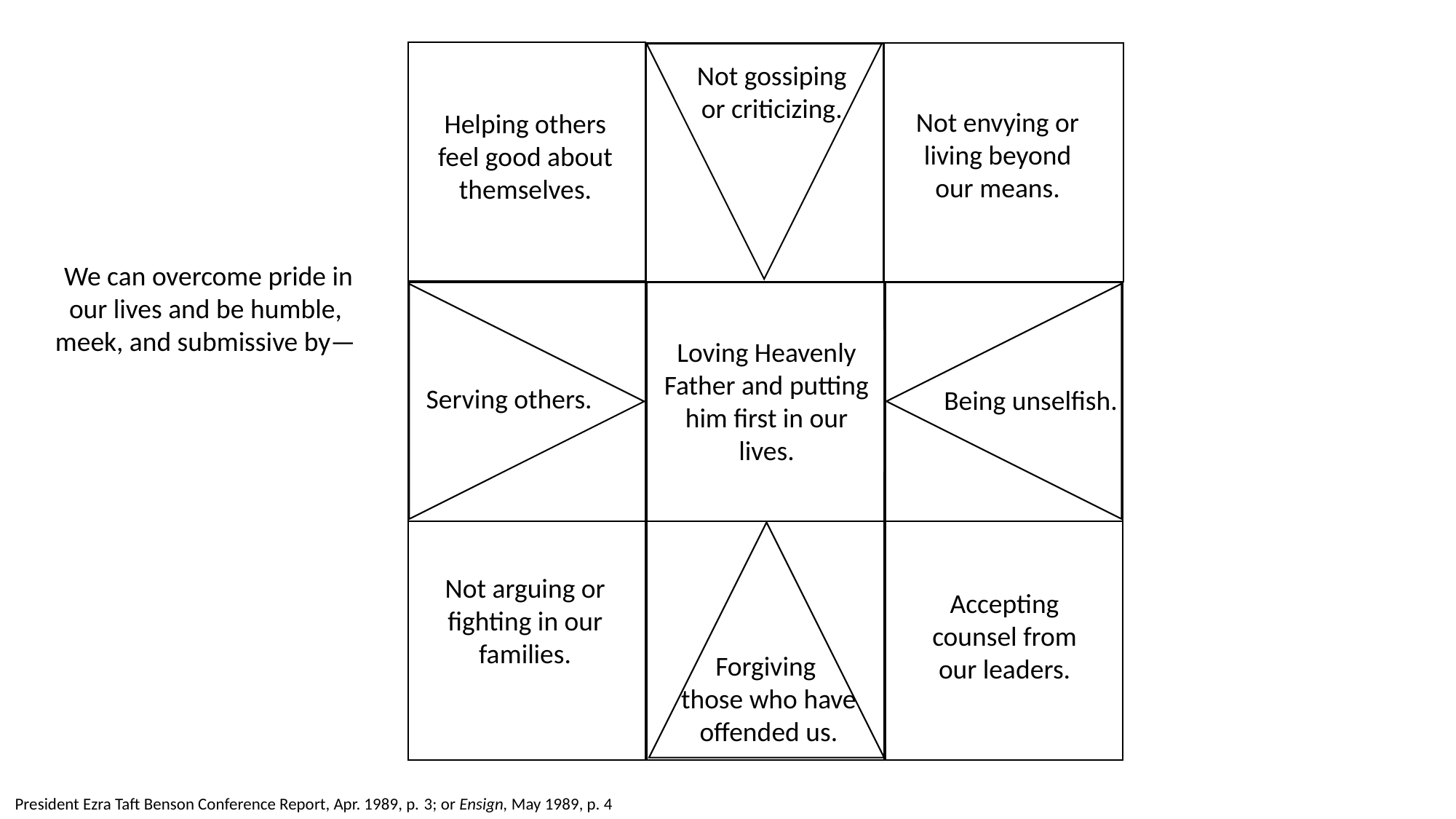

Loving Heavenly Father and putting him first in our lives.

Not gossiping or criticizing.
Not envying or living beyond our means.
Helping others feel good about themselves.
Serving others.
Being unselfish.
Not arguing or fighting in our families.
Accepting counsel from our leaders.
Forgiving
those who have offended us.
 We can overcome pride in our lives and be humble, meek, and submissive by—
President Ezra Taft Benson Conference Report, Apr. 1989, p. 3; or Ensign, May 1989, p. 4